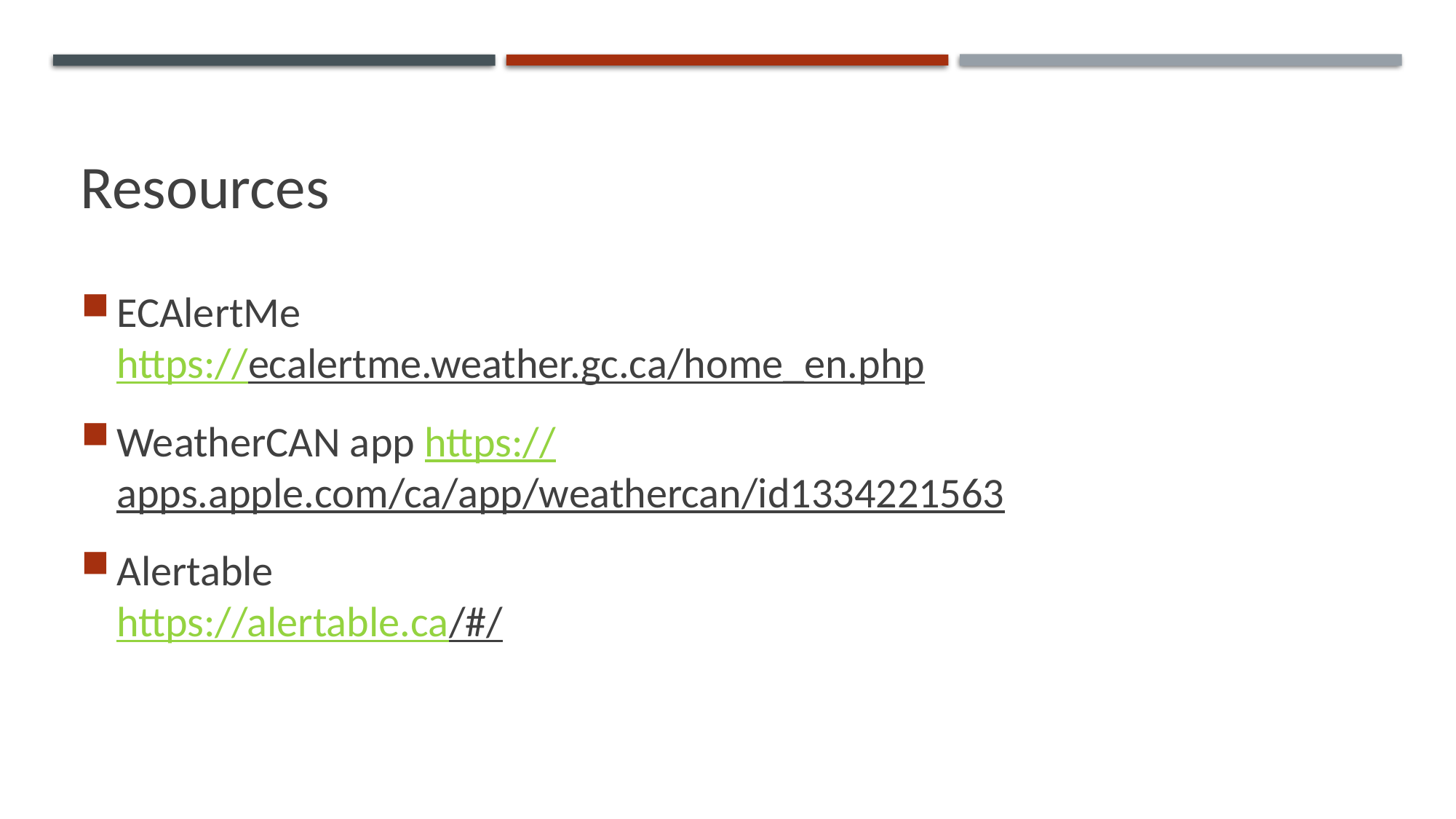

# Resources
ECAlertMe
https://ecalertme.weather.gc.ca/home_en.php
WeatherCAN app https://apps.apple.com/ca/app/weathercan/id1334221563
Alertable
https://alertable.ca/#/